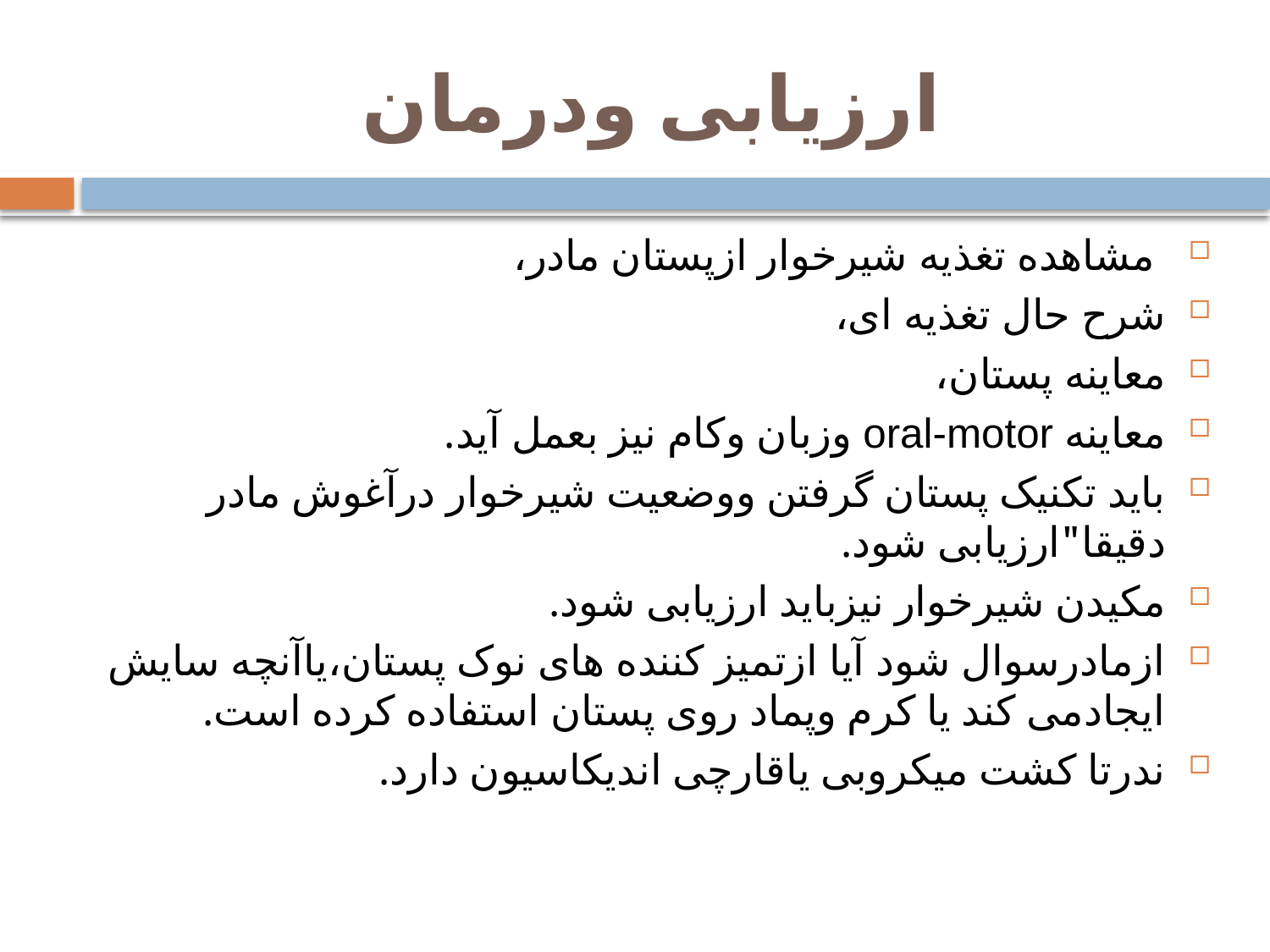

# ارزیابی ودرمان
 مشاهده تغذیه شیرخوار ازپستان مادر،
شرح حال تغذیه ای،
معاینه پستان،
معاینه oral-motor وزبان وکام نیز بعمل آید.
باید تکنیک پستان گرفتن ووضعیت شیرخوار درآغوش مادر دقیقا"ارزیابی شود.
مکیدن شیرخوار نیزباید ارزیابی شود.
ازمادرسوال شود آیا ازتمیز کننده های نوک پستان،یاآنچه سایش ایجادمی کند یا کرم وپماد روی پستان استفاده کرده است.
ندرتا کشت میکروبی یاقارچی اندیکاسیون دارد.